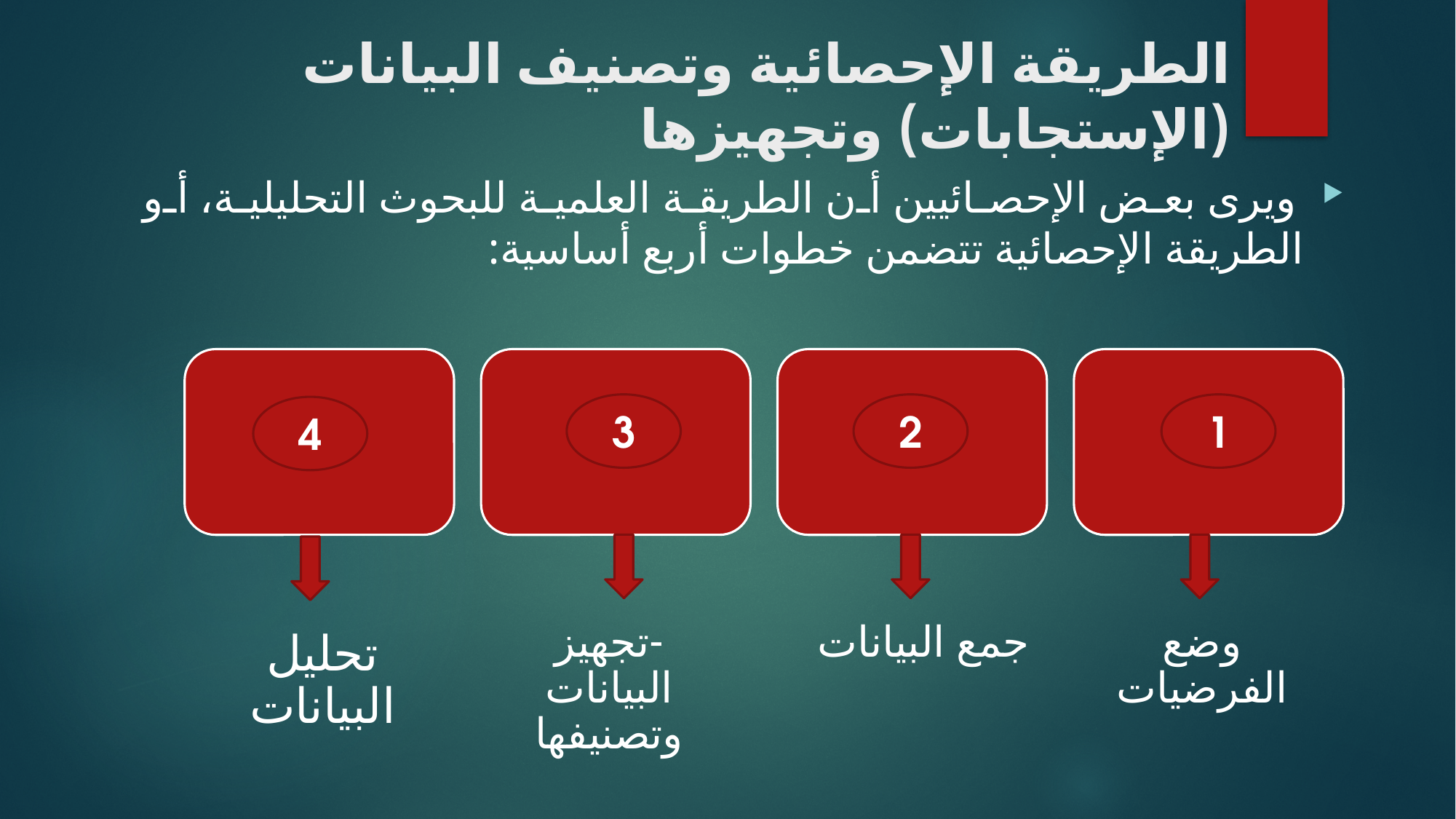

# الطريقة الإحصائية وتصنيف البيانات (الإستجابات) وتجهيزها
 ويرى بعض الإحصائيين أن الطريقة العلمية للبحوث التحليلية، أو الطريقة الإحصائية تتضمن خطوات أربع أساسية:

تحليل البيانات
-تجهيز البيانات وتصنيفها
جمع البيانات
وضع الفرضيات
3
2
1
4